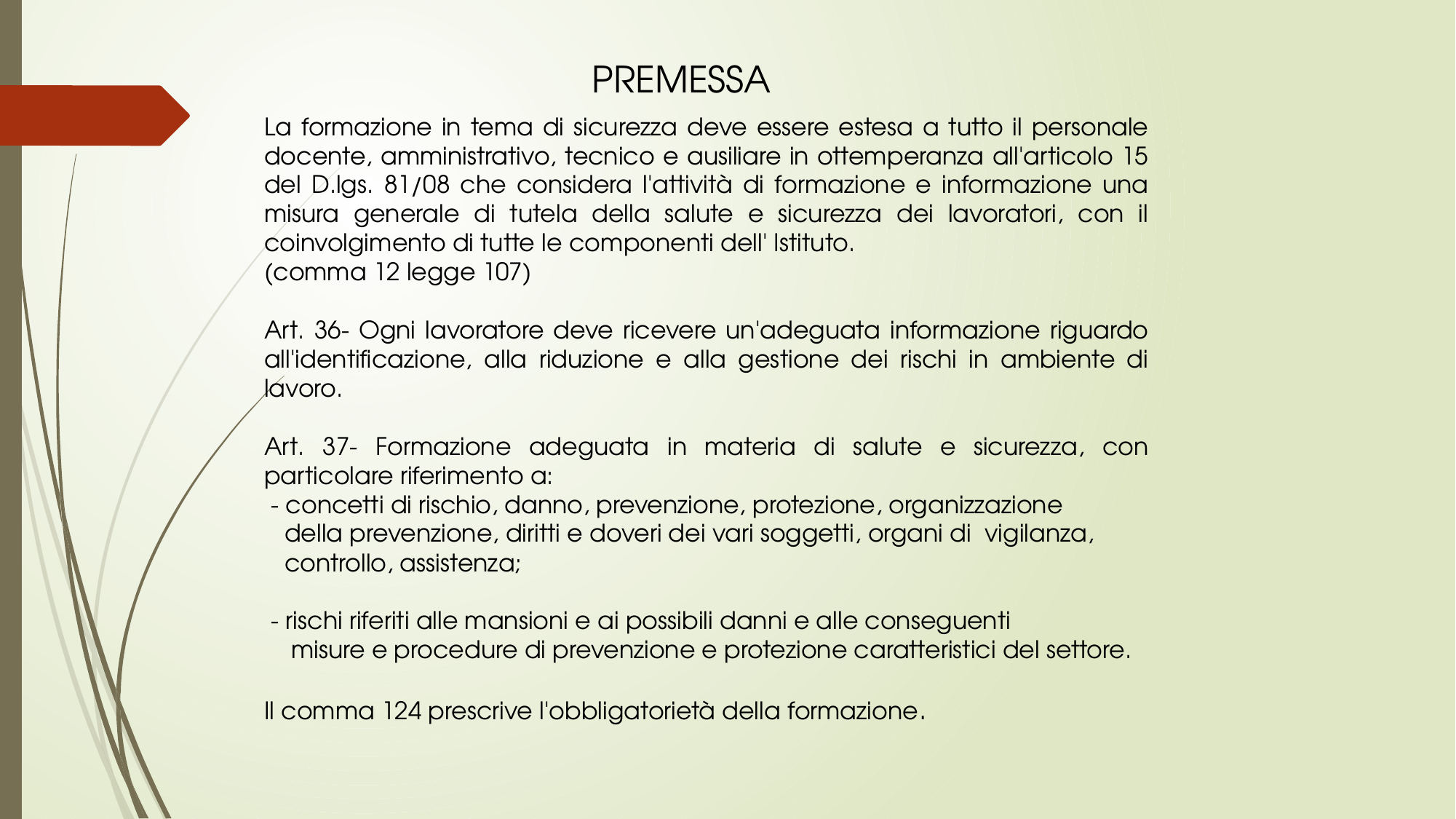

PREMESSA
La formazione in tema di sicurezza deve essere estesa a tutto il personale docente, amministrativo, tecnico e ausiliare in ottemperanza all'articolo 15 del D.lgs. 81/08 che considera l'attività di formazione e informazione una misura generale di tutela della salute e sicurezza dei lavoratori, con il coinvolgimento di tutte le componenti dell' Istituto.
(comma 12 legge 107)

Art. 36- Ogni lavoratore deve ricevere un'adeguata informazione riguardo all'identificazione, alla riduzione e alla gestione dei rischi in ambiente di lavoro.

Art. 37- Formazione adeguata in materia di salute e sicurezza, con particolare riferimento a:
 - concetti di rischio, danno, prevenzione, protezione, organizzazione
   della prevenzione, diritti e doveri dei vari soggetti, organi di  vigilanza,
   controllo, assistenza;

 - rischi riferiti alle mansioni e ai possibili danni e alle conseguenti
    misure e procedure di prevenzione e protezione caratteristici del settore.

Il comma 124 prescrive l'obbligatorietà della formazione.